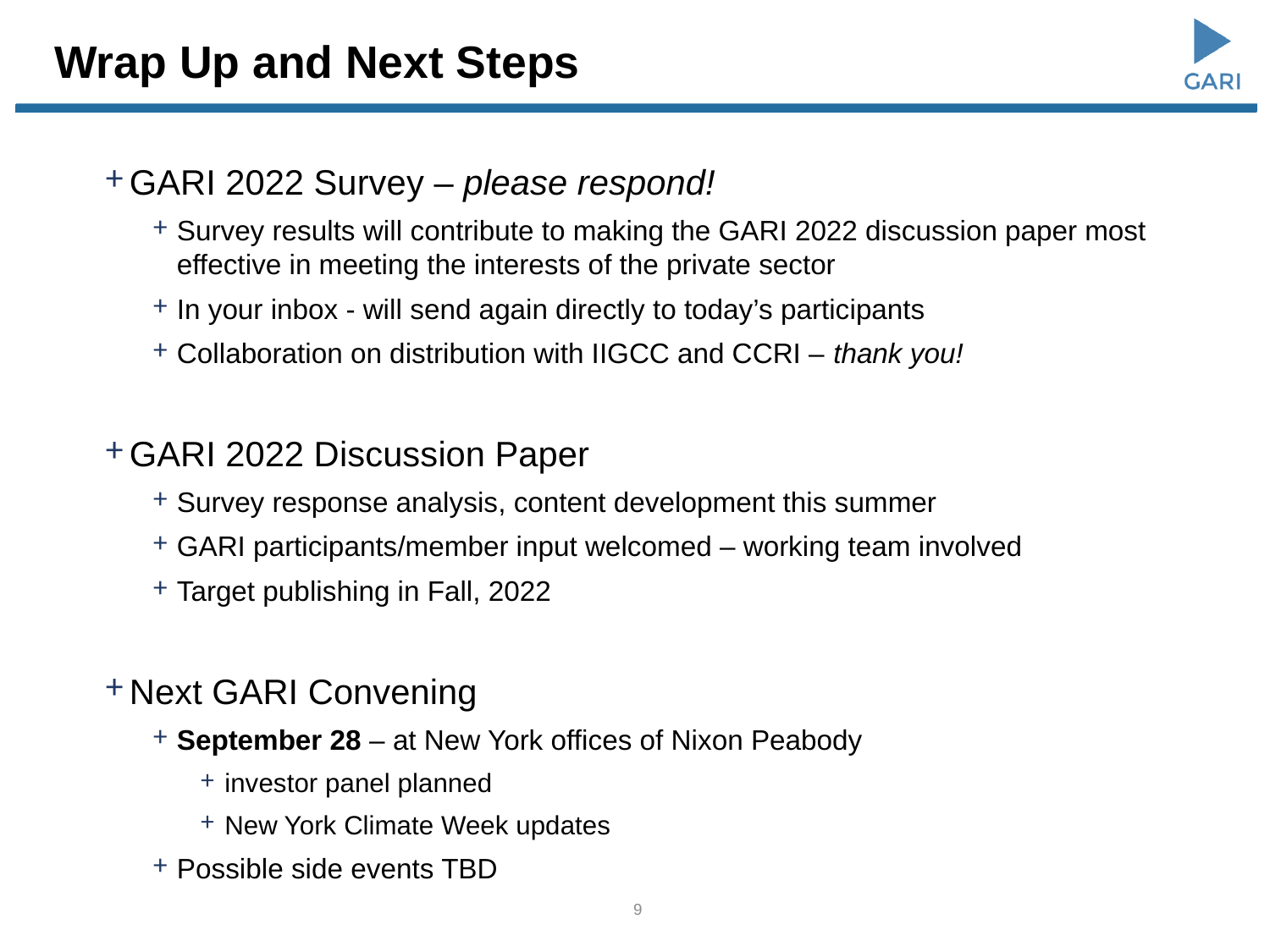

# Wrap Up and Next Steps

GARI 2022 Survey – please respond!
Survey results will contribute to making the GARI 2022 discussion paper most effective in meeting the interests of the private sector
In your inbox - will send again directly to today’s participants
Collaboration on distribution with IIGCC and CCRI – thank you!

GARI 2022 Discussion Paper
Survey response analysis, content development this summer
GARI participants/member input welcomed – working team involved
Target publishing in Fall, 2022

Next GARI Convening
September 28 – at New York offices of Nixon Peabody
investor panel planned
New York Climate Week updates
Possible side events TBD

9